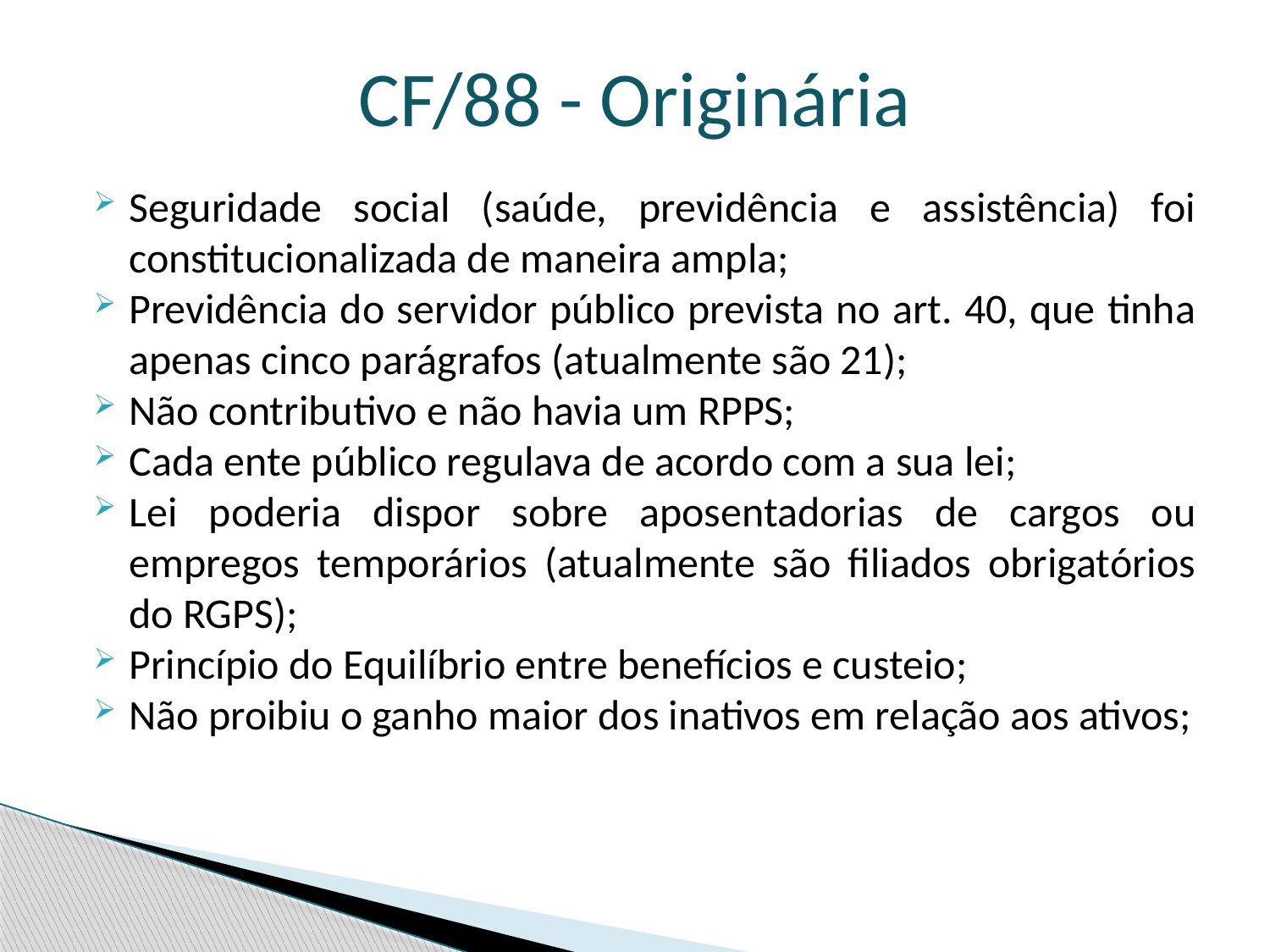

# CF/88 - Originária
Seguridade social (saúde, previdência e assistência) foi constitucionalizada de maneira ampla;
Previdência do servidor público prevista no art. 40, que tinha apenas cinco parágrafos (atualmente são 21);
Não contributivo e não havia um RPPS;
Cada ente público regulava de acordo com a sua lei;
Lei poderia dispor sobre aposentadorias de cargos ou empregos temporários (atualmente são filiados obrigatórios do RGPS);
Princípio do Equilíbrio entre benefícios e custeio;
Não proibiu o ganho maior dos inativos em relação aos ativos;